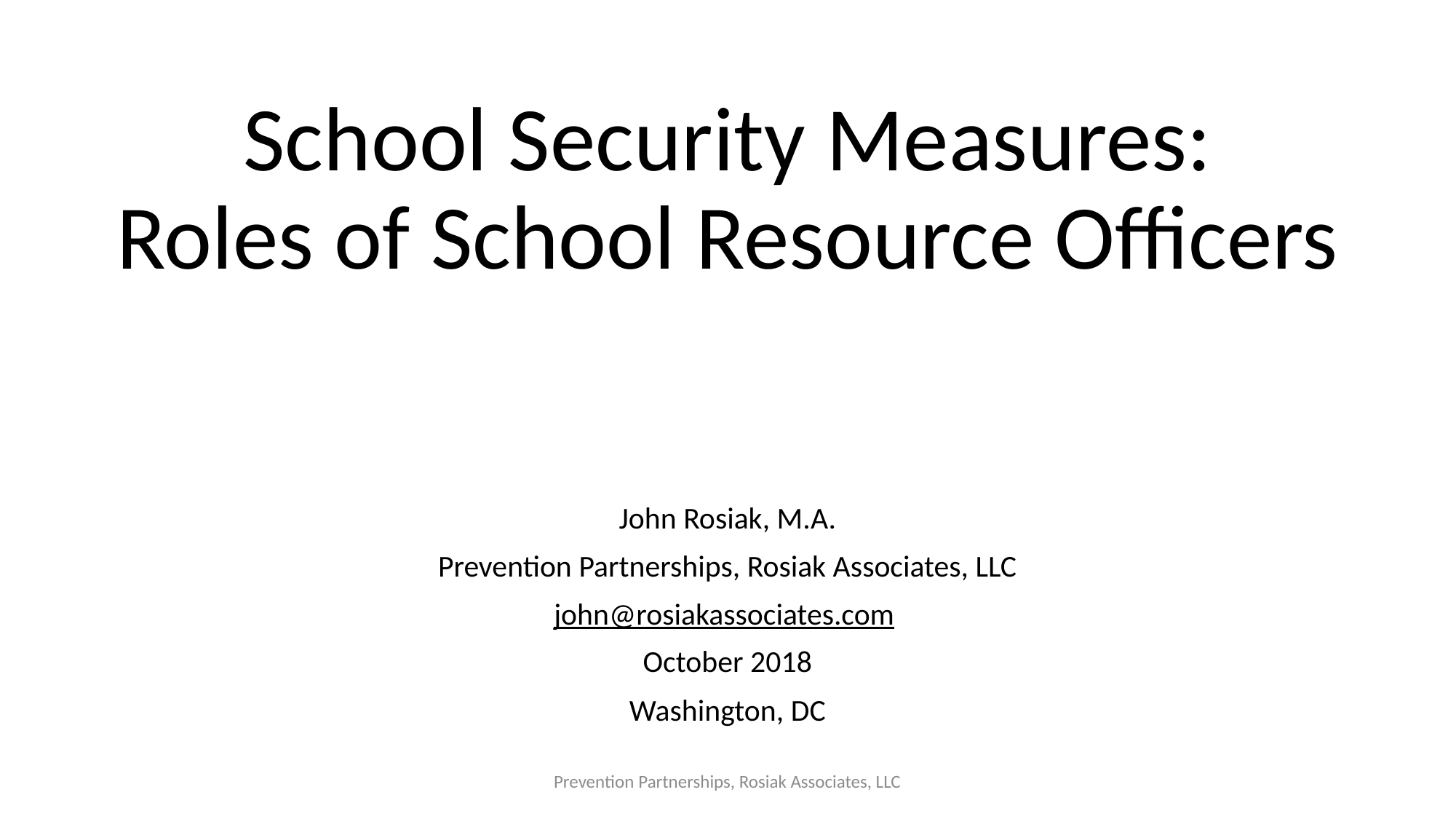

# School Security Measures: Roles of School Resource Officers
John Rosiak, M.A.
Prevention Partnerships, Rosiak Associates, LLC
john@rosiakassociates.com
October 2018
Washington, DC

Prevention Partnerships, Rosiak Associates, LLC